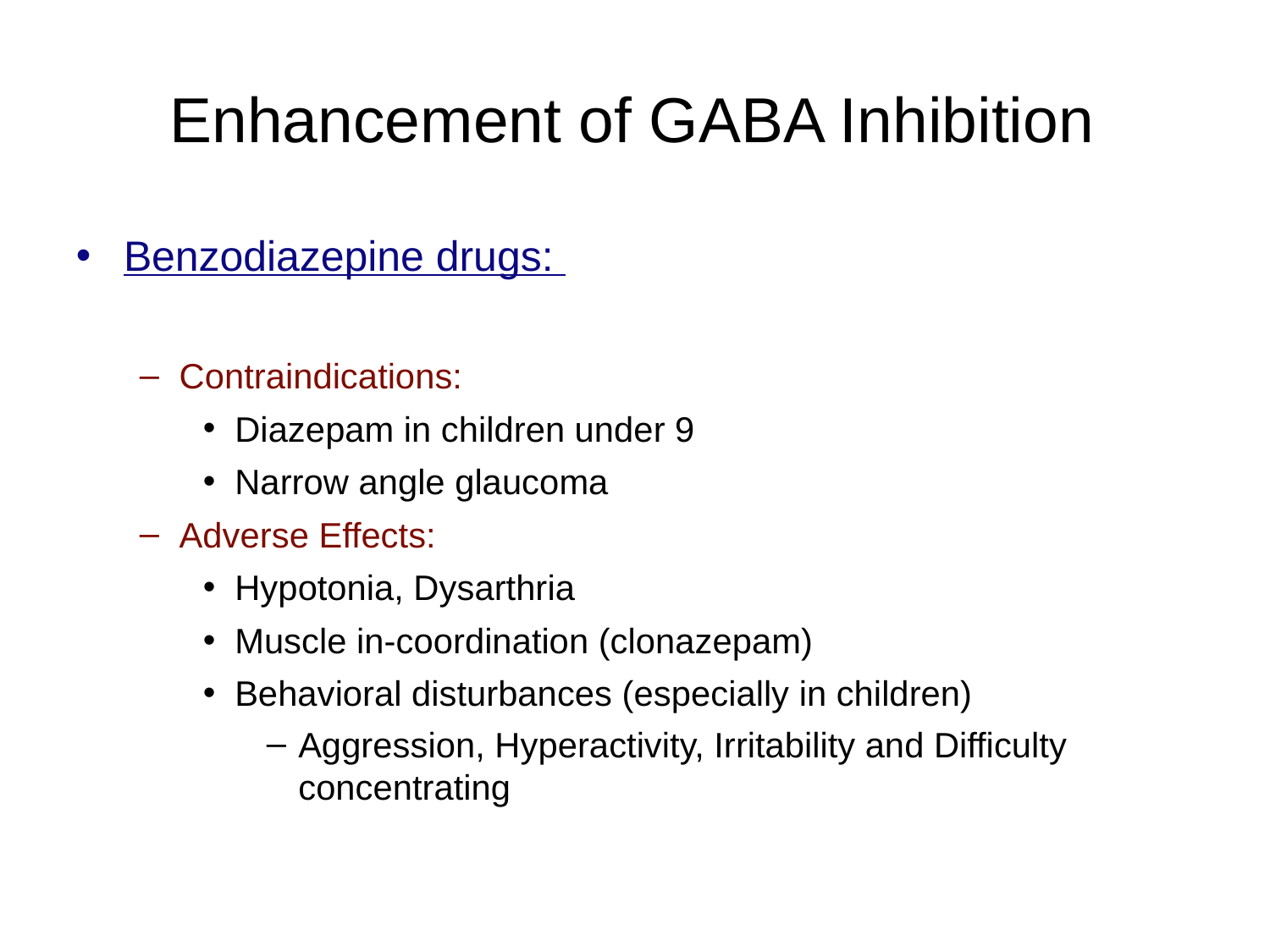

# Enhancement of GABA Inhibition
Benzodiazepine drugs:

Contraindications:
Diazepam in children under 9
Narrow angle glaucoma
Adverse Effects:
Hypotonia, Dysarthria
Muscle in-coordination (clonazepam)
Behavioral disturbances (especially in children)
Aggression, Hyperactivity, Irritability and Difficulty concentrating